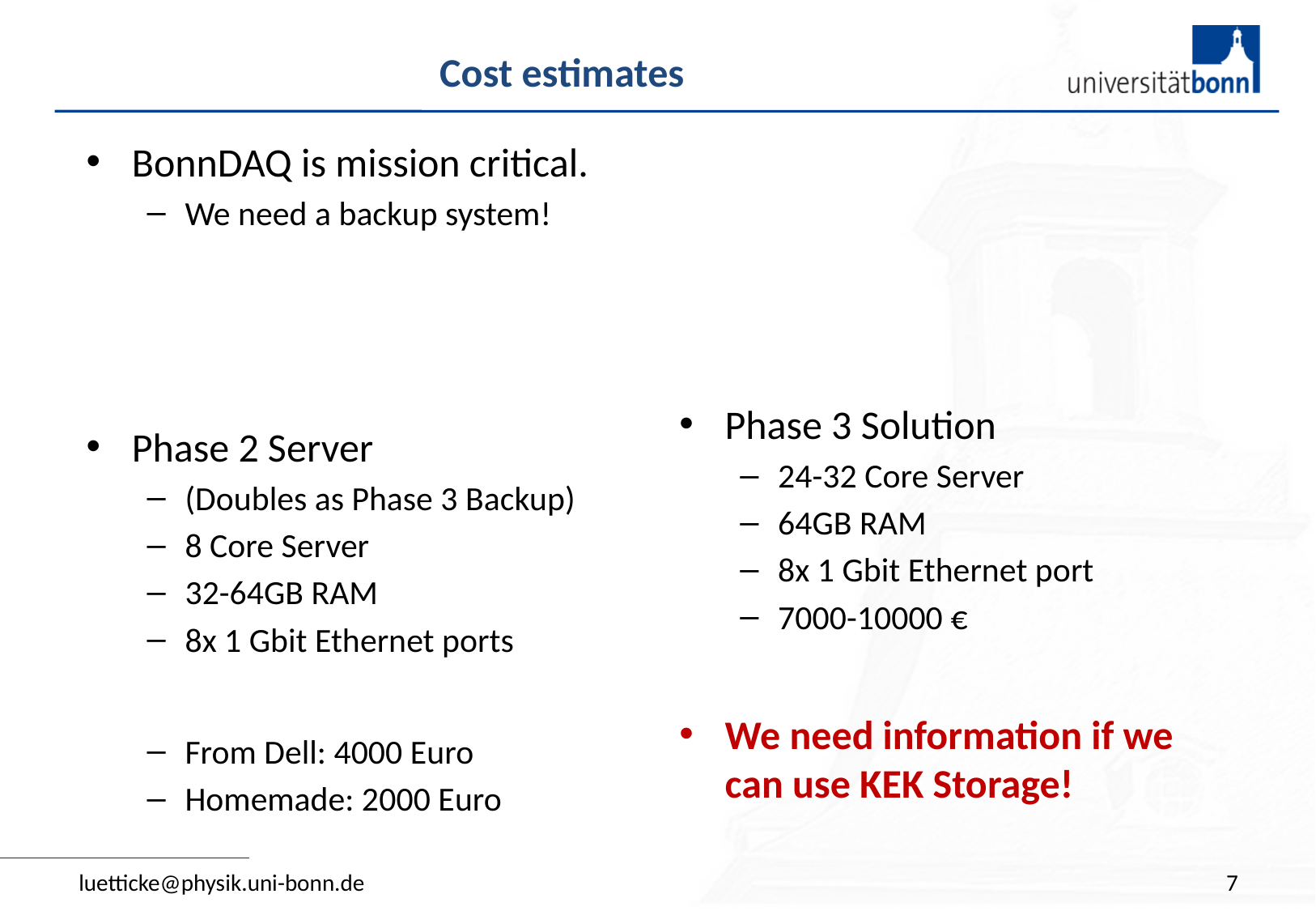

# Cost estimates
BonnDAQ is mission critical.
We need a backup system!

Phase 2 Server
(Doubles as Phase 3 Backup)
8 Core Server
32-64GB RAM
8x 1 Gbit Ethernet ports

From Dell: 4000 Euro
Homemade: 2000 Euro

Phase 3 Solution
24-32 Core Server
64GB RAM
8x 1 Gbit Ethernet port
7000-10000 €

We need information if we can use KEK Storage!
luetticke@physik.uni-bonn.de
7